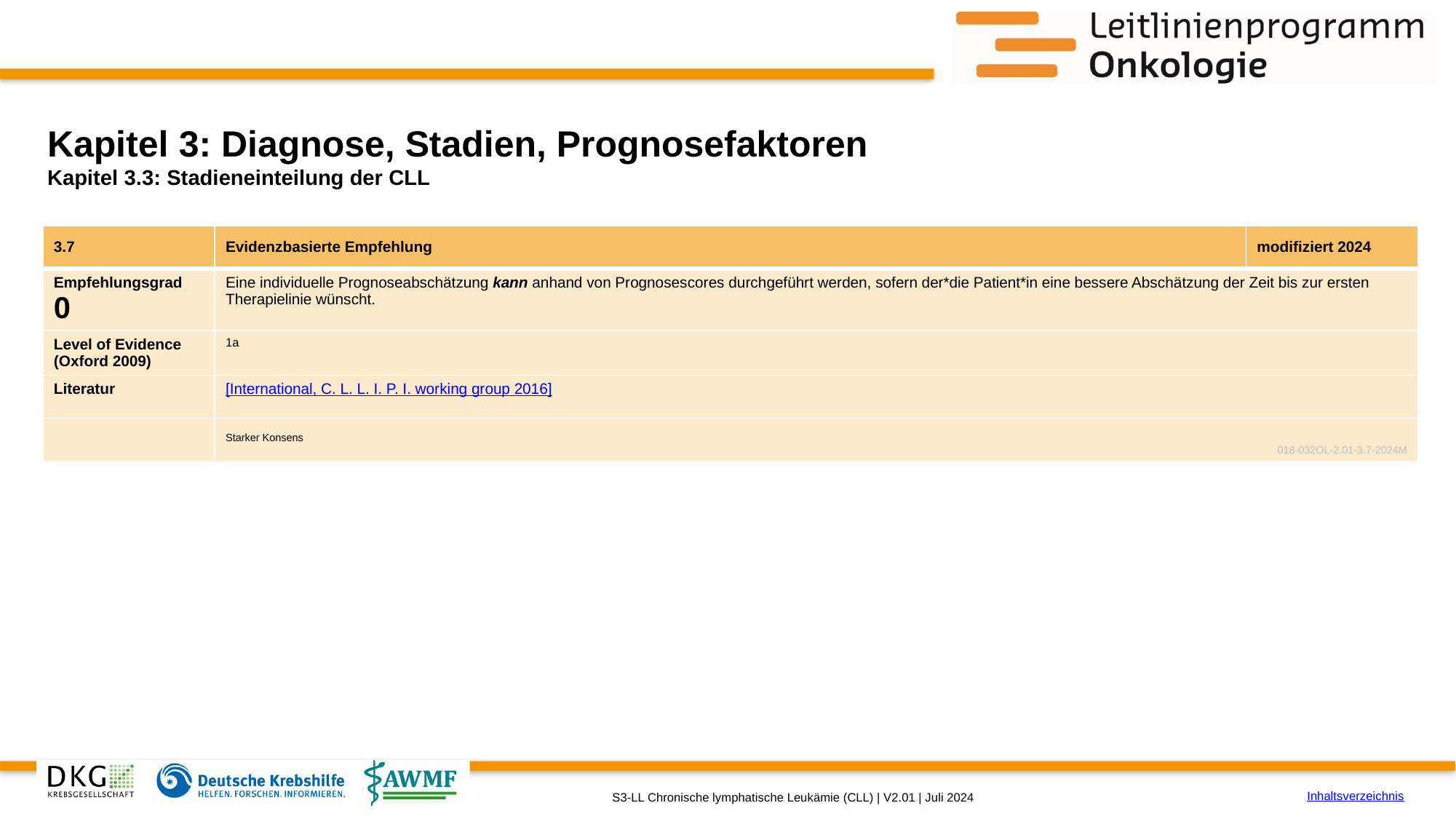

# Kapitel 3: Diagnose, Stadien, Prognosefaktoren
Kapitel 3.3: Stadieneinteilung der CLL
| 3.7 | Evidenzbasierte Empfehlung | modifiziert 2024 |
| --- | --- | --- |
| Empfehlungsgrad 0 | Eine individuelle Prognoseabschätzung kann anhand von Prognosescores durchgeführt werden, sofern der\*die Patient\*in eine bessere Abschätzung der Zeit bis zur ersten Therapielinie wünscht. |  |
| Level of Evidence (Oxford 2009) | 1a |  |
| Literatur | [International, C. L. L. I. P. I. working group 2016] |  |
|  | Starker Konsens 018-032OL-2.01-3.7-2024M |  |
Inhaltsverzeichnis
S3-LL Chronische lymphatische Leukämie (CLL) | V2.01 | Juli 2024